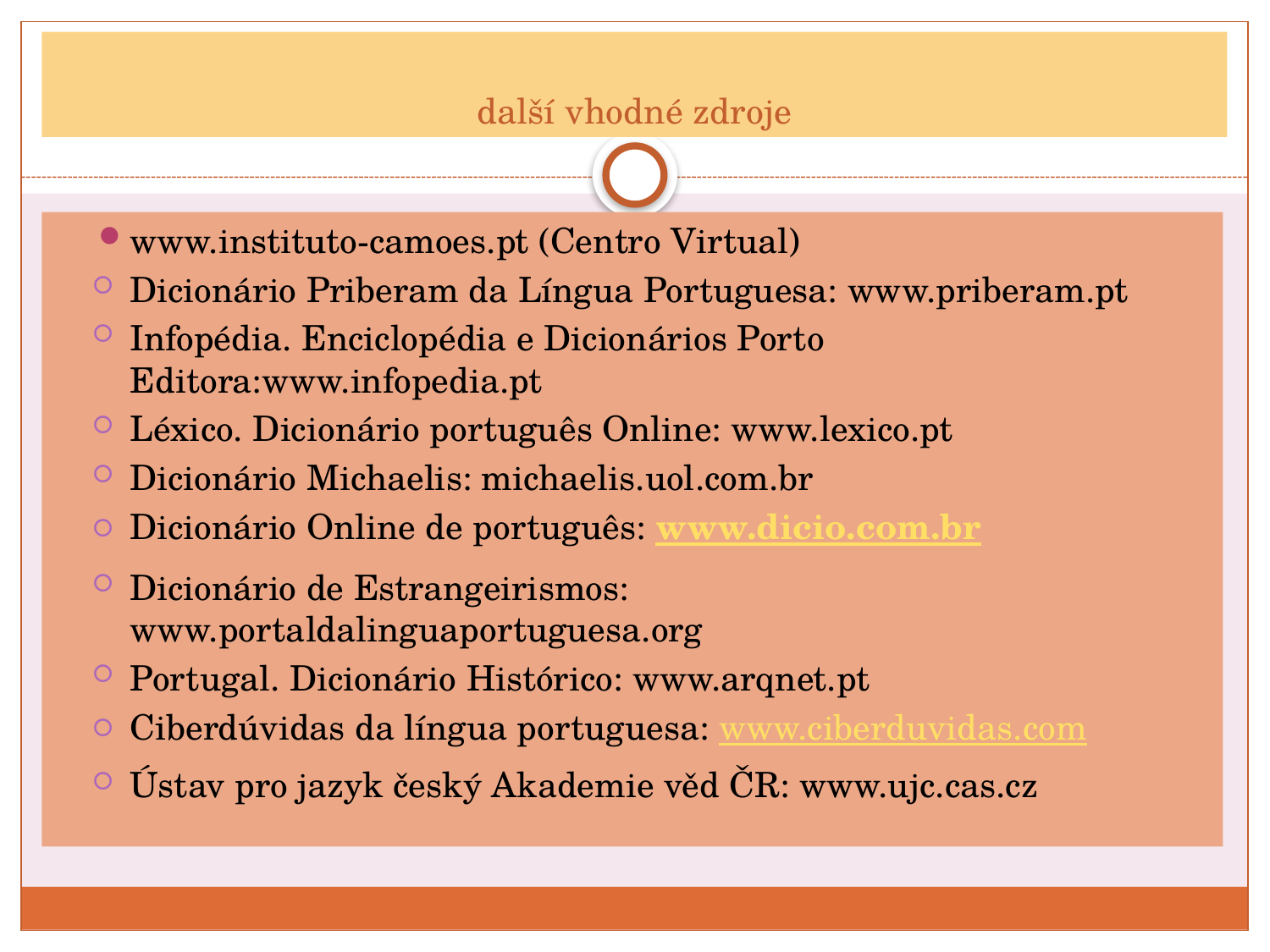

# další vhodné zdroje
www.instituto-camoes.pt (Centro Virtual)
Dicionário Priberam da Língua Portuguesa: www.priberam.pt
Infopédia. Enciclopédia e Dicionários Porto Editora:www.infopedia.pt
Léxico. Dicionário português Online: www.lexico.pt
Dicionário Michaelis: michaelis.uol.com.br
Dicionário Online de português: www.dicio.com.br
Dicionário de Estrangeirismos: www.portaldalinguaportuguesa.org
Portugal. Dicionário Histórico: www.arqnet.pt
Ciberdúvidas da língua portuguesa: www.ciberduvidas.com
Ústav pro jazyk český Akademie věd ČR: www.ujc.cas.cz